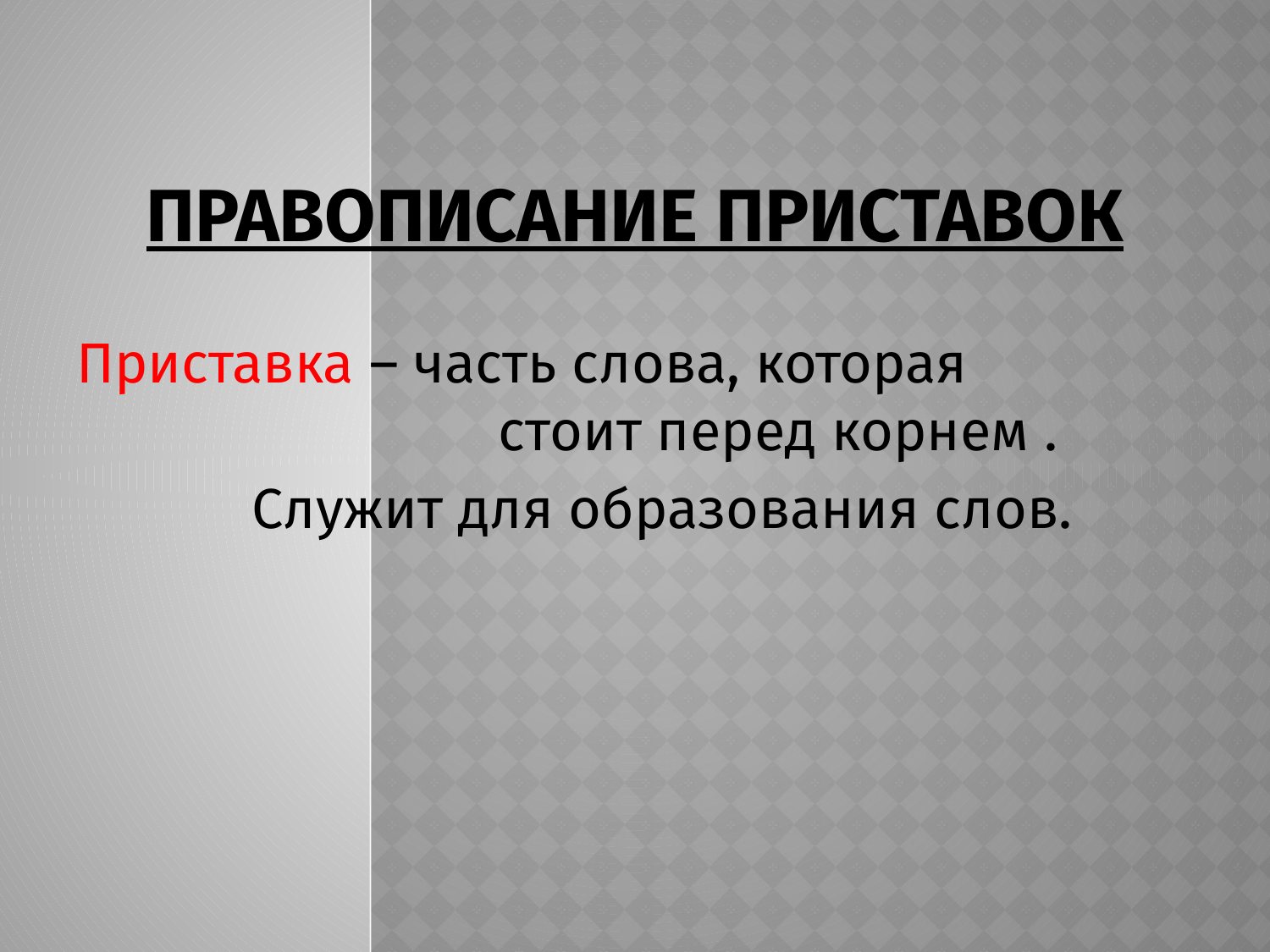

# Правописание приставок
Приставка – часть слова, которая              стоит перед корнем .
          Служит для образования слов.